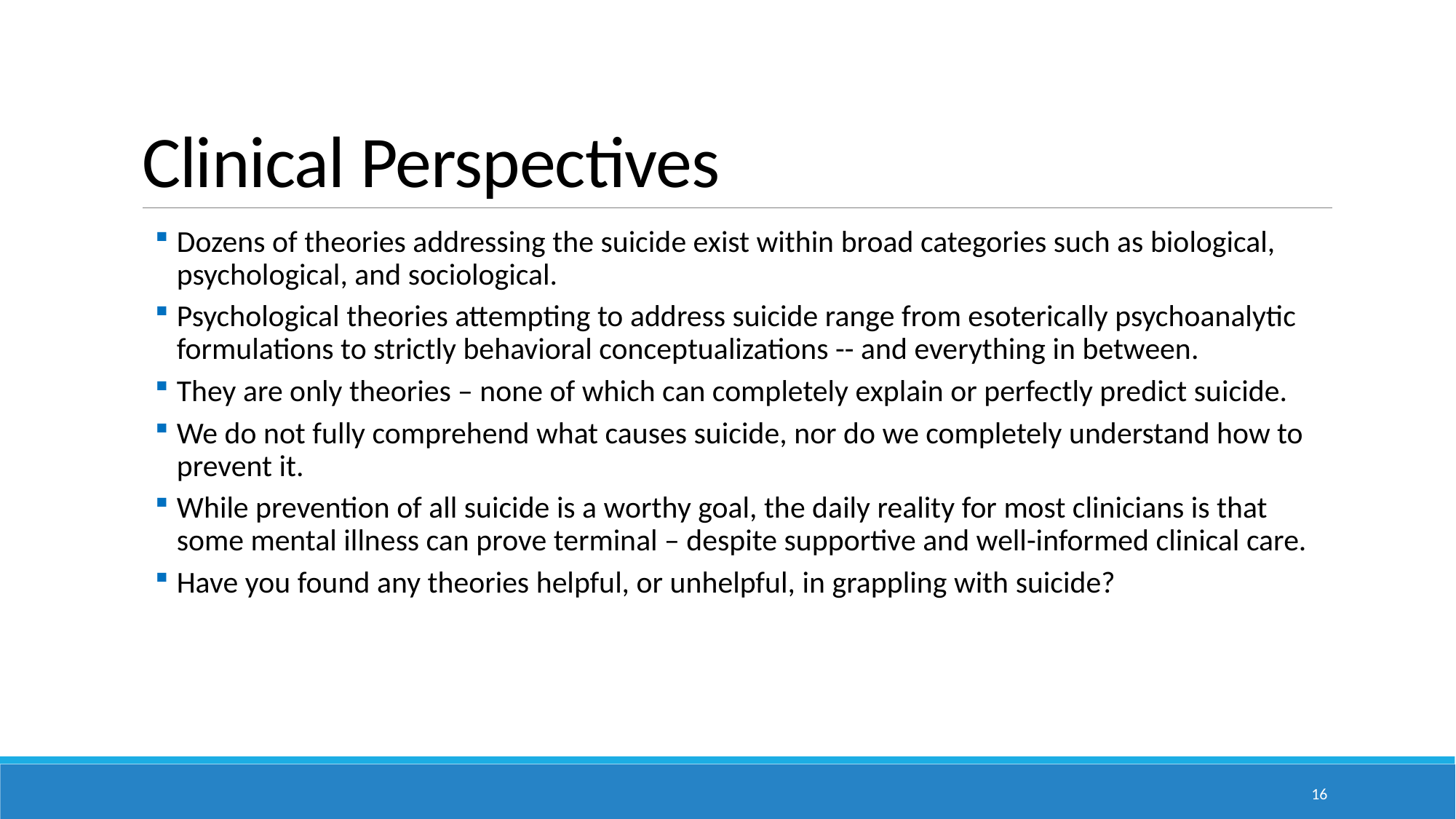

# Clinical Perspectives
Dozens of theories addressing the suicide exist within broad categories such as biological, psychological, and sociological.
Psychological theories attempting to address suicide range from esoterically psychoanalytic formulations to strictly behavioral conceptualizations -- and everything in between.
They are only theories – none of which can completely explain or perfectly predict suicide.
We do not fully comprehend what causes suicide, nor do we completely understand how to prevent it.
While prevention of all suicide is a worthy goal, the daily reality for most clinicians is that some mental illness can prove terminal – despite supportive and well-informed clinical care.
Have you found any theories helpful, or unhelpful, in grappling with suicide?
16